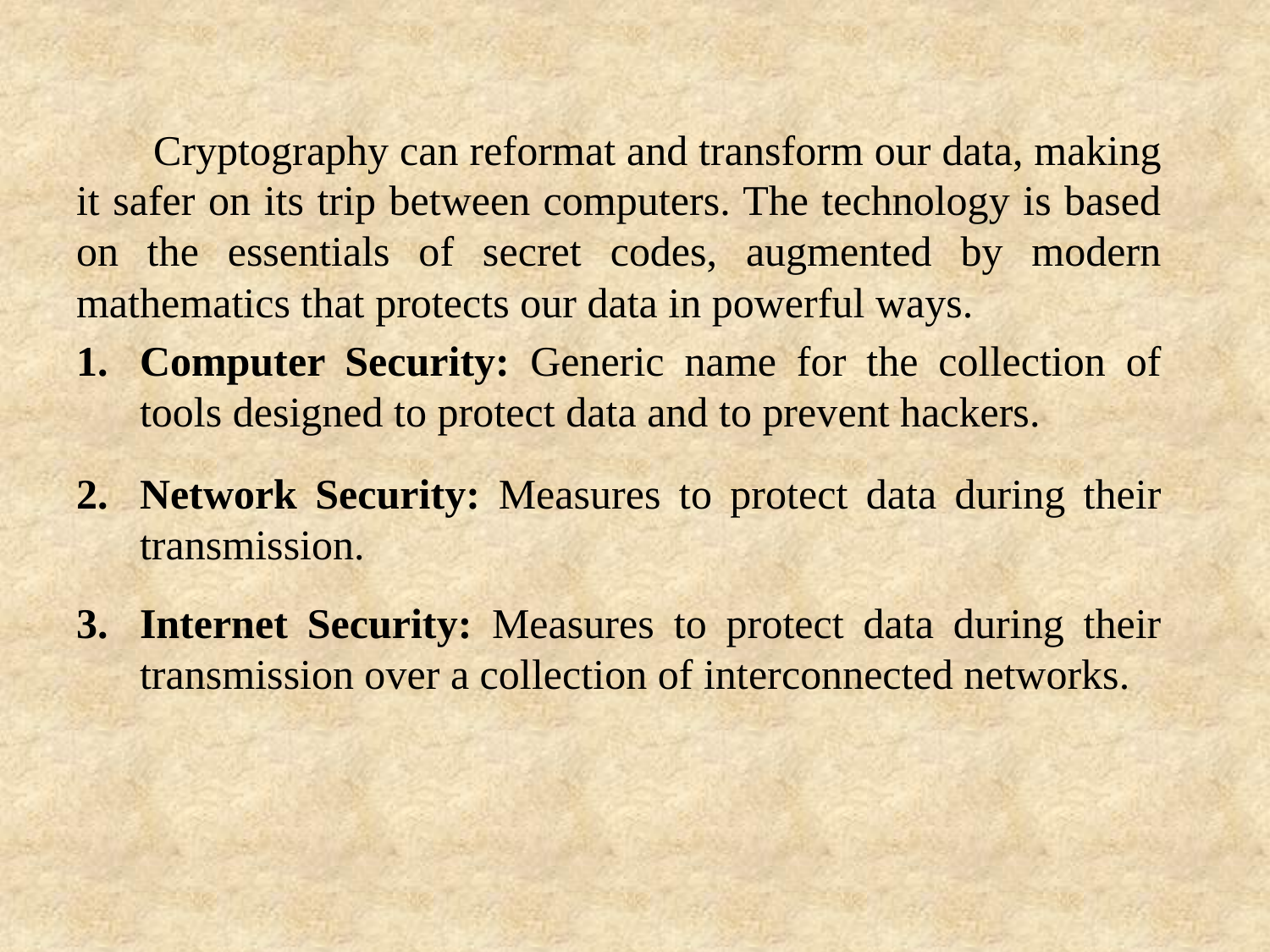

Cryptography can reformat and transform our data, making it safer on its trip between computers. The technology is based on the essentials of secret codes, augmented by modern mathematics that protects our data in powerful ways.
Computer Security: Generic name for the collection of tools designed to protect data and to prevent hackers.

Network Security: Measures to protect data during their transmission.

Internet Security: Measures to protect data during their transmission over a collection of interconnected networks.